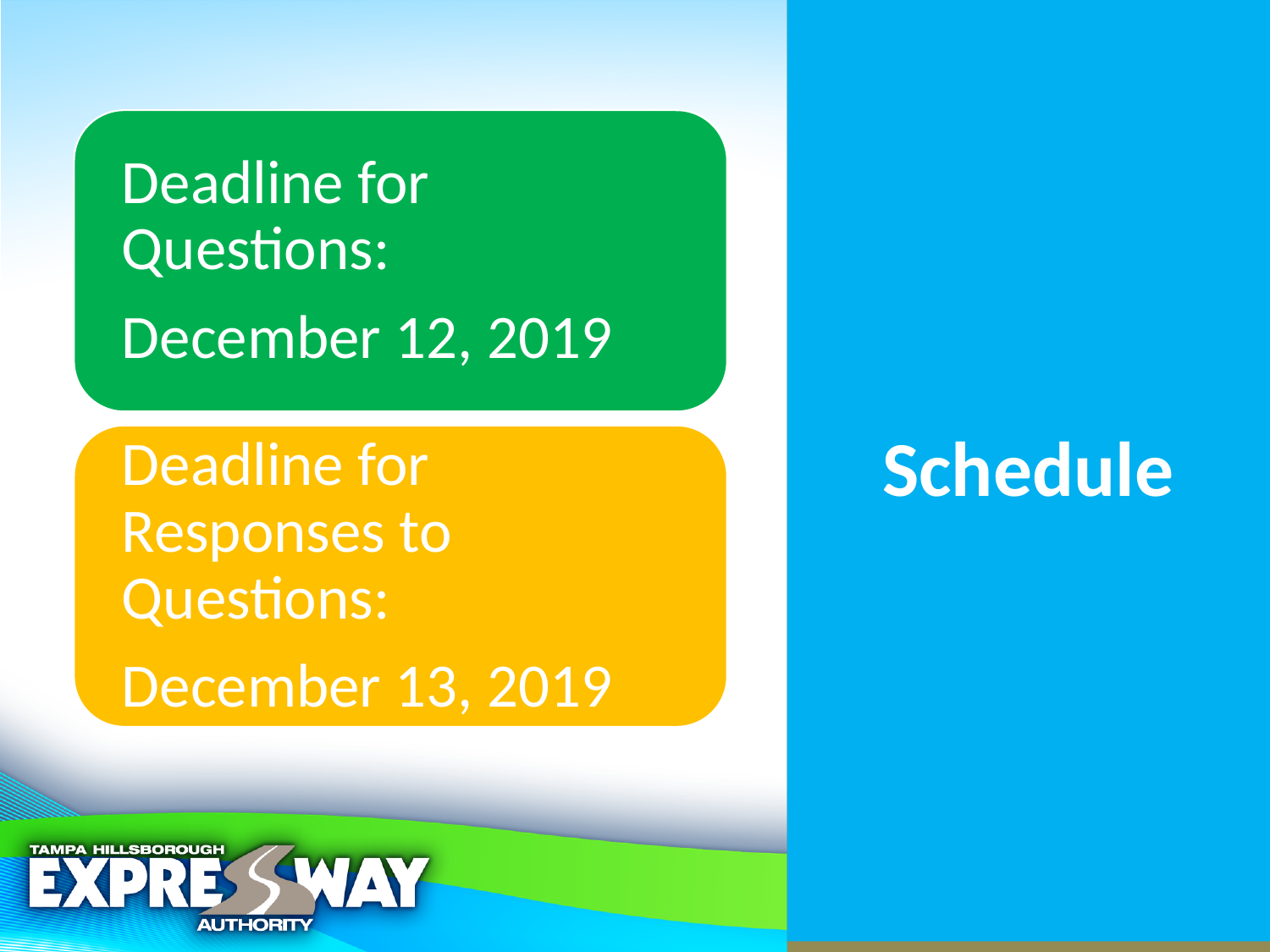

# Schedule
Deadline for Questions:
December 12, 2019
Deadline for Responses to Questions:
December 13, 2019